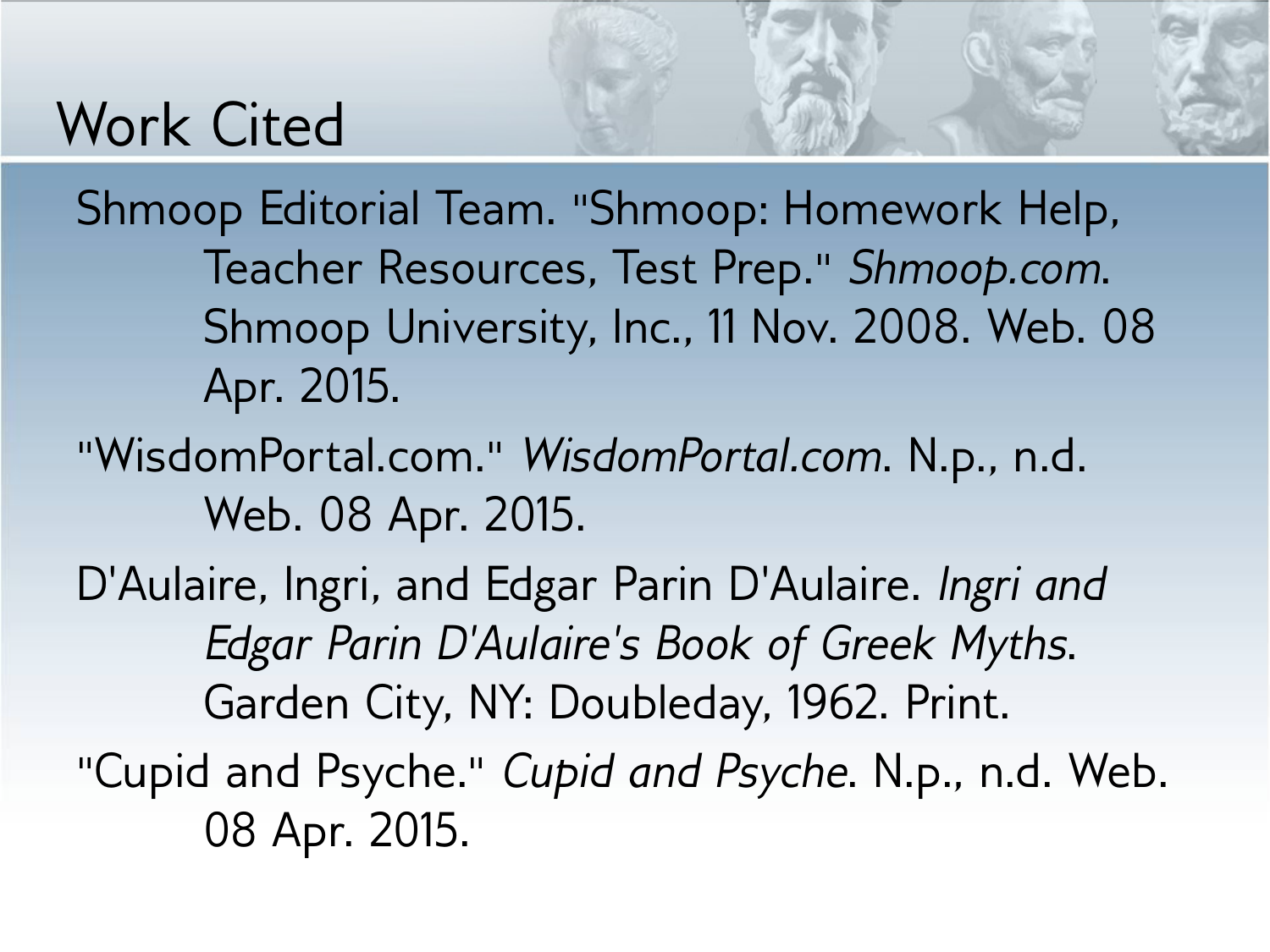

# Work Cited
Shmoop Editorial Team. "Shmoop: Homework Help, 	Teacher Resources, Test Prep." Shmoop.com. 	Shmoop University, Inc., 11 Nov. 2008. Web. 08 	Apr. 2015.
"WisdomPortal.com." WisdomPortal.com. N.p., n.d. 	Web. 08 Apr. 2015.
D'Aulaire, Ingri, and Edgar Parin D'Aulaire. Ingri and 	Edgar Parin D'Aulaire's Book of Greek Myths. 	Garden City, NY: Doubleday, 1962. Print.
"Cupid and Psyche." Cupid and Psyche. N.p., n.d. Web. 	08 Apr. 2015.